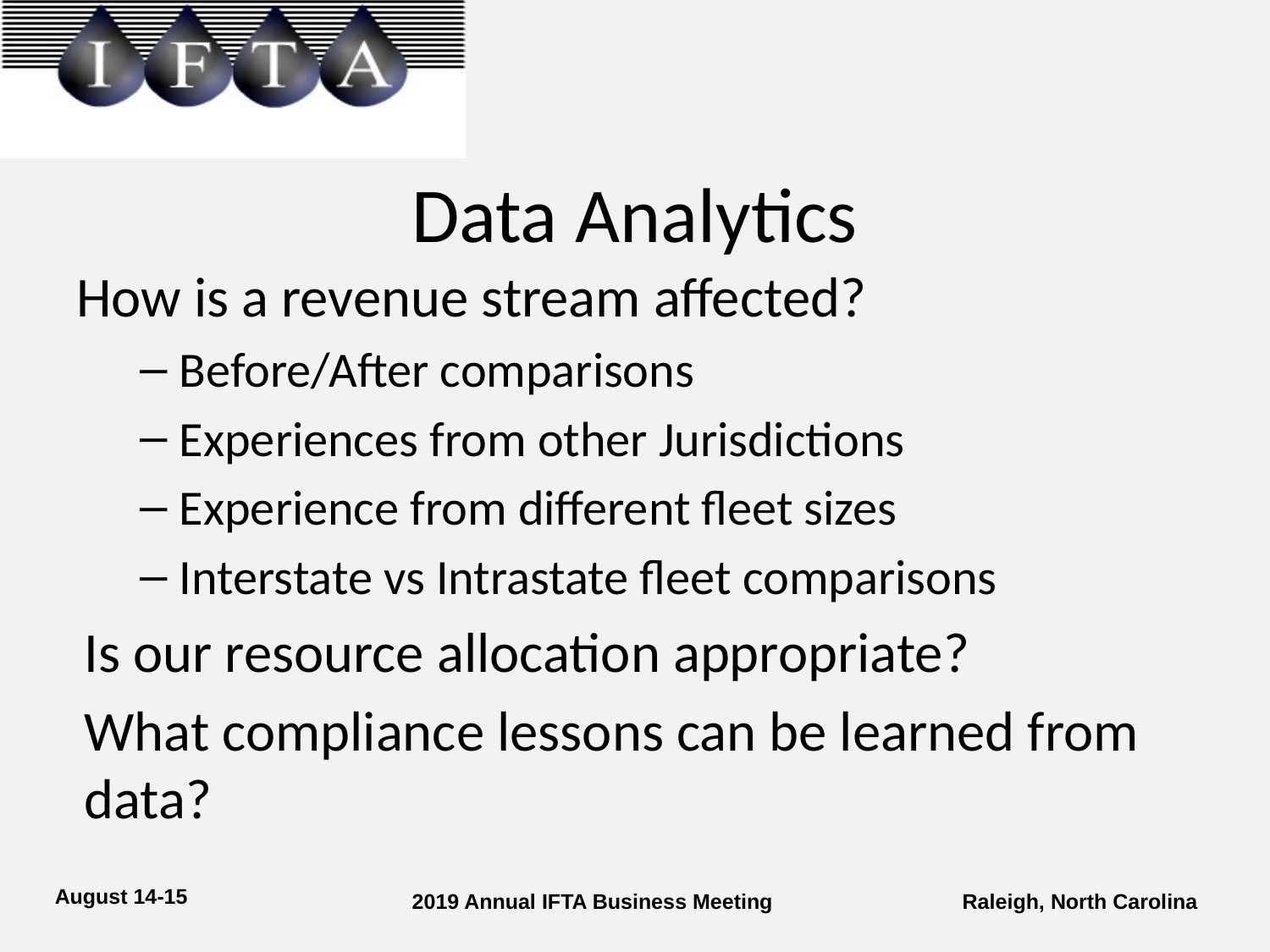

# Data Analytics
How is a revenue stream affected?
Before/After comparisons
Experiences from other Jurisdictions
Experience from different fleet sizes
Interstate vs Intrastate fleet comparisons
Is our resource allocation appropriate?
What compliance lessons can be learned from data?